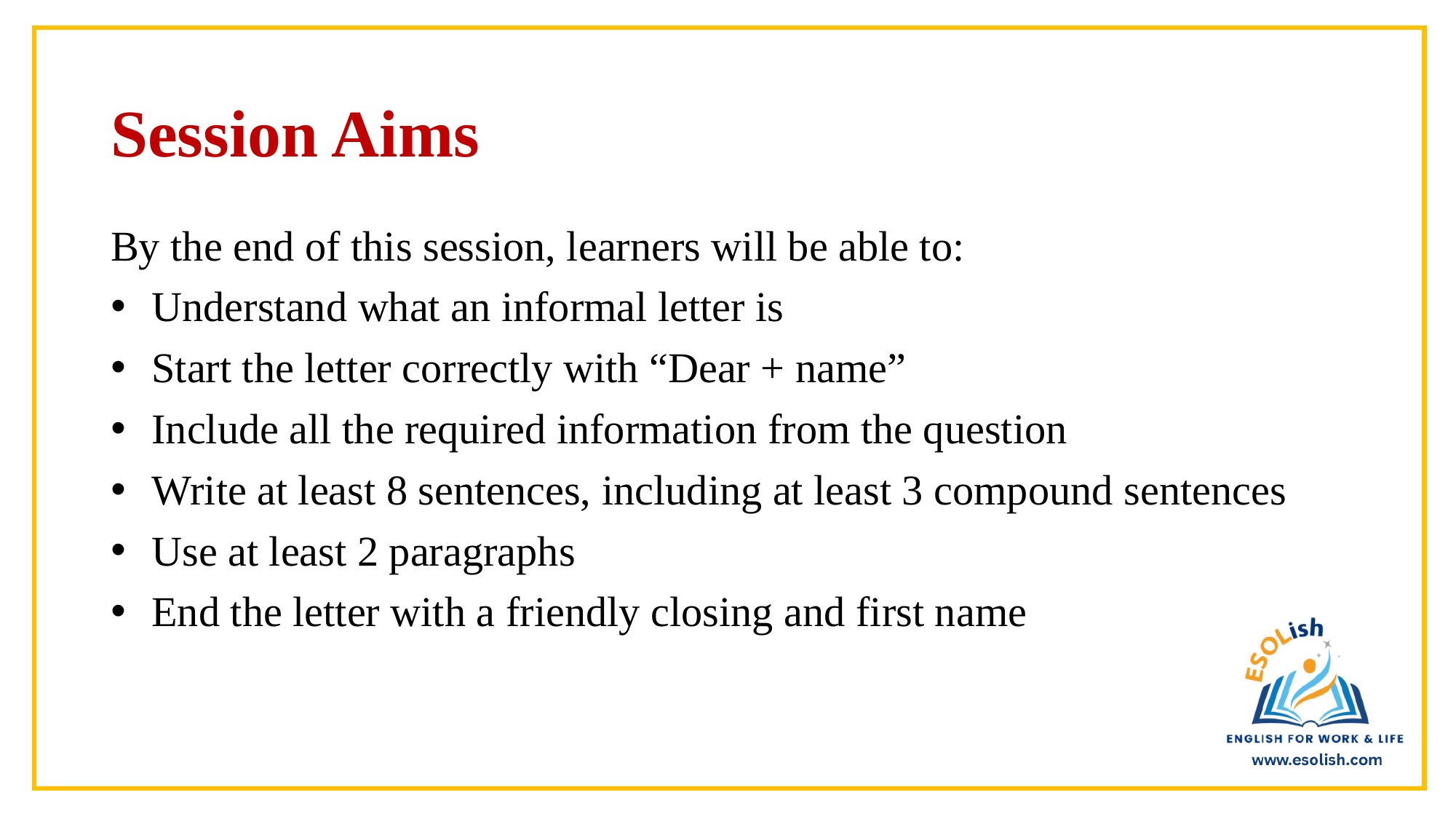

# Session Aims
By the end of this session, learners will be able to:
Understand what an informal letter is
Start the letter correctly with “Dear + name”
Include all the required information from the question
Write at least 8 sentences, including at least 3 compound sentences
Use at least 2 paragraphs
End the letter with a friendly closing and first name